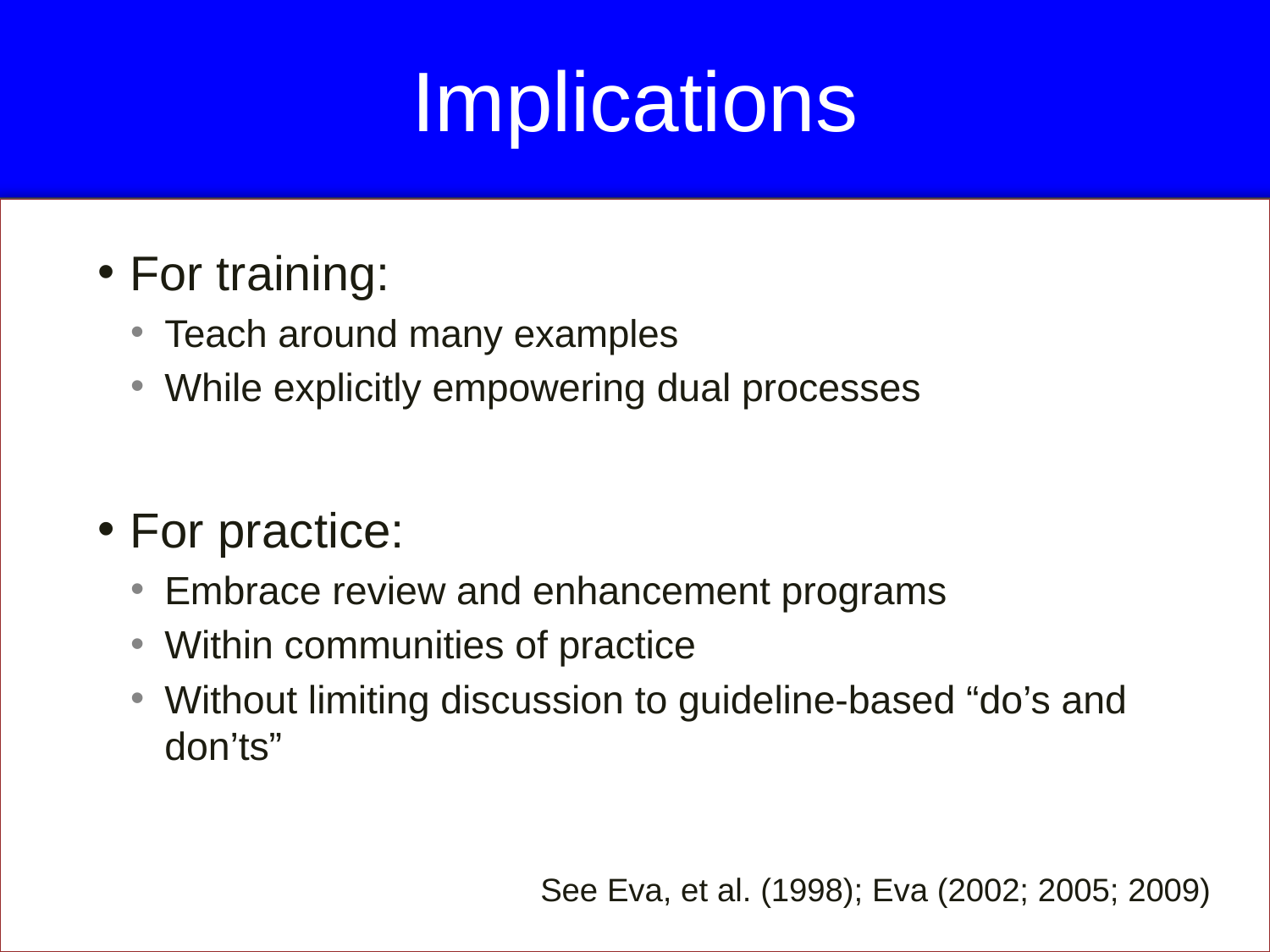

# Implications
For training:
Teach around many examples
While explicitly empowering dual processes

For practice:
Embrace review and enhancement programs
Within communities of practice
Without limiting discussion to guideline-based “do’s and don’ts”

See Eva, et al. (1998); Eva (2002; 2005; 2009)